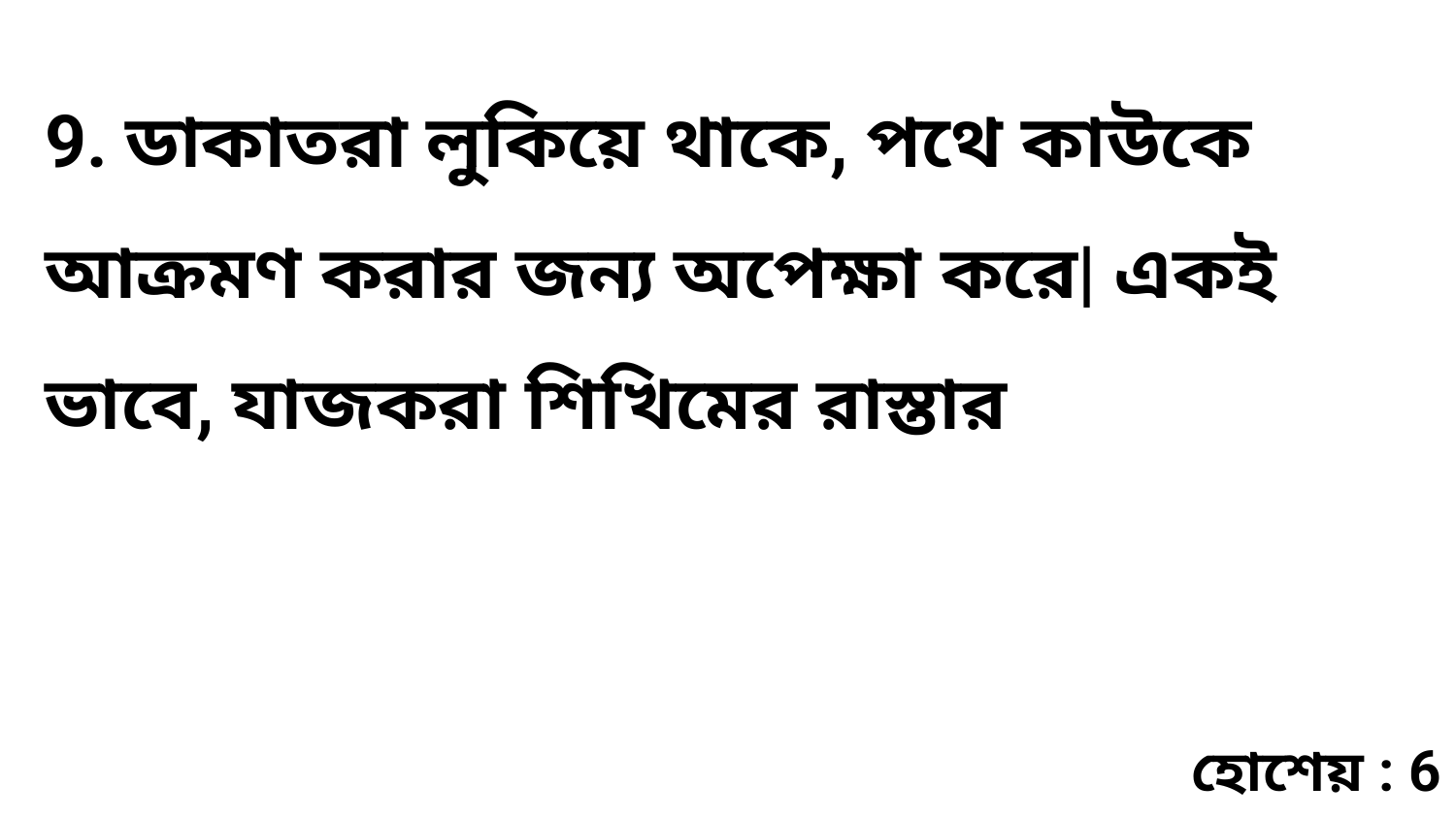

9. ডাকাতরা লুকিয়ে থাকে, পথে কাউকে আক্রমণ করার জন্য অপেক্ষা করে| একই ভাবে, যাজকরা শিখিমের রাস্তার
হোশেয় : 6